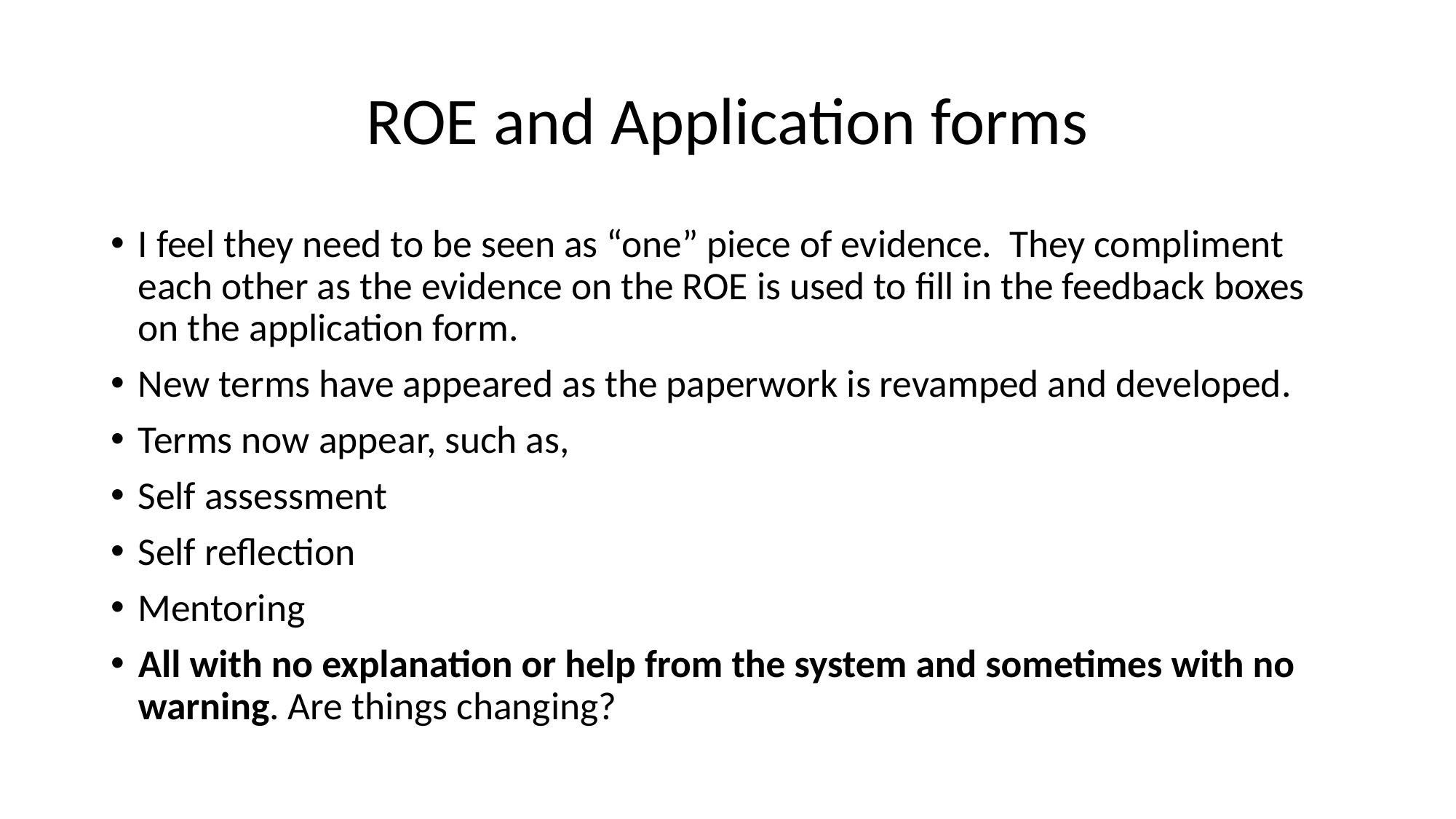

# ROE and Application forms
I feel they need to be seen as “one” piece of evidence.  They compliment each other as the evidence on the ROE is used to fill in the feedback boxes on the application form.
New terms have appeared as the paperwork is revamped and developed.
Terms now appear, such as,
Self assessment
Self reflection
Mentoring
All with no explanation or help from the system and sometimes with no warning. Are things changing?